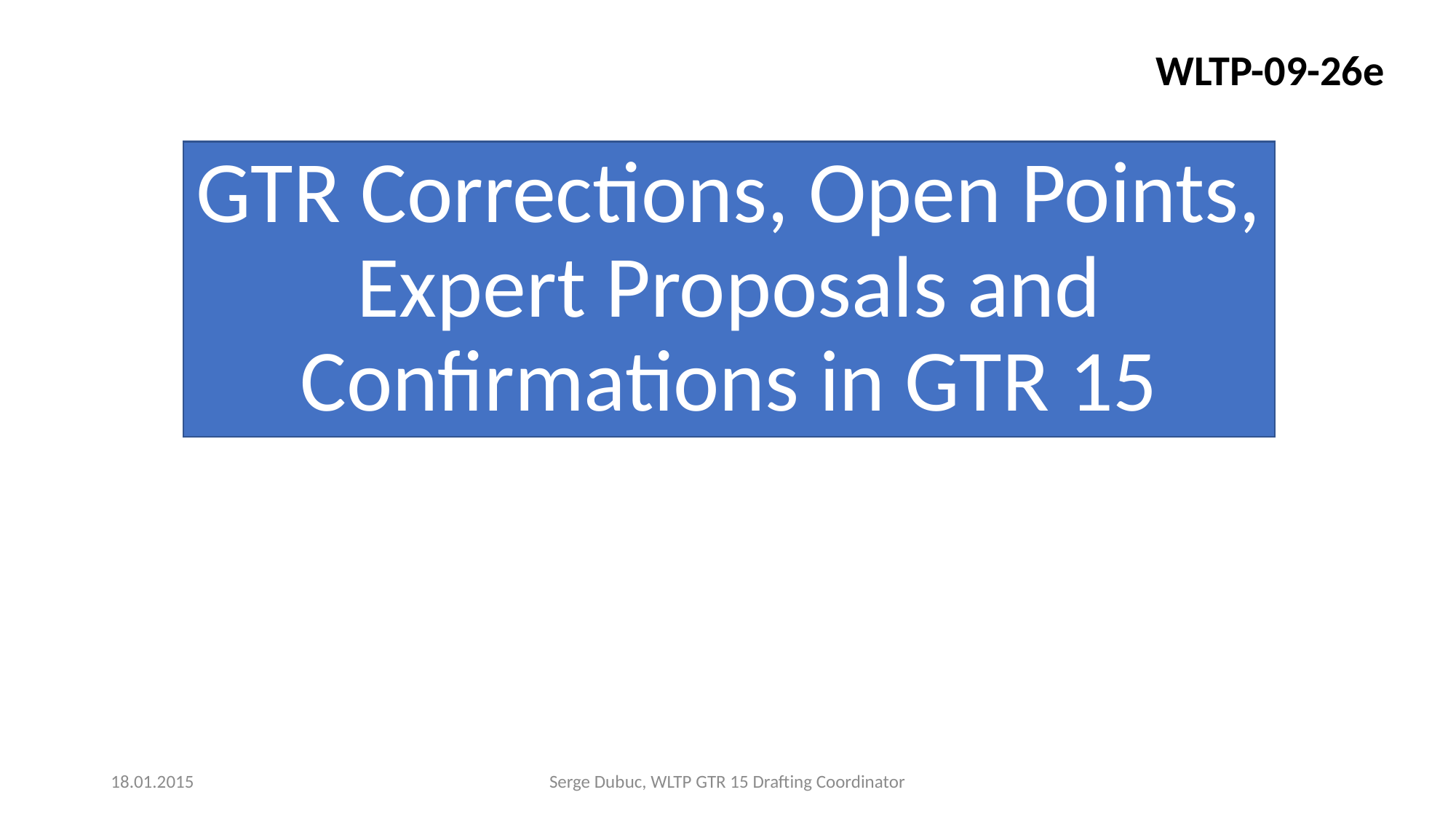

WLTP-09-26e
# GTR Corrections, Open Points, Expert Proposals and Confirmations in GTR 15
18.01.2015
Serge Dubuc, WLTP GTR 15 Drafting Coordinator